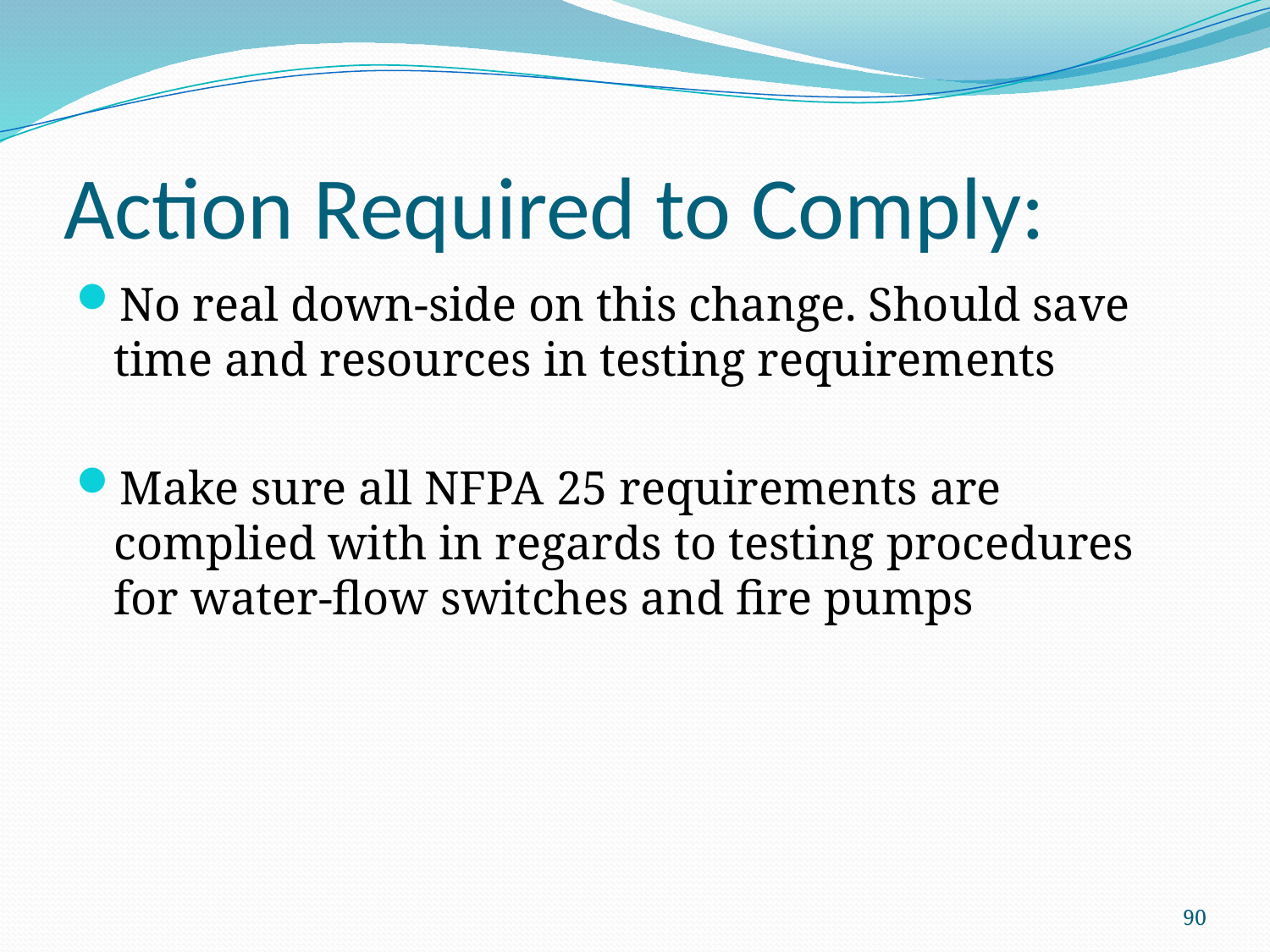

# Action Required to Comply:
No real down-side on this change. Should save time and resources in testing requirements

Make sure all NFPA 25 requirements are complied with in regards to testing procedures for water-flow switches and fire pumps

90